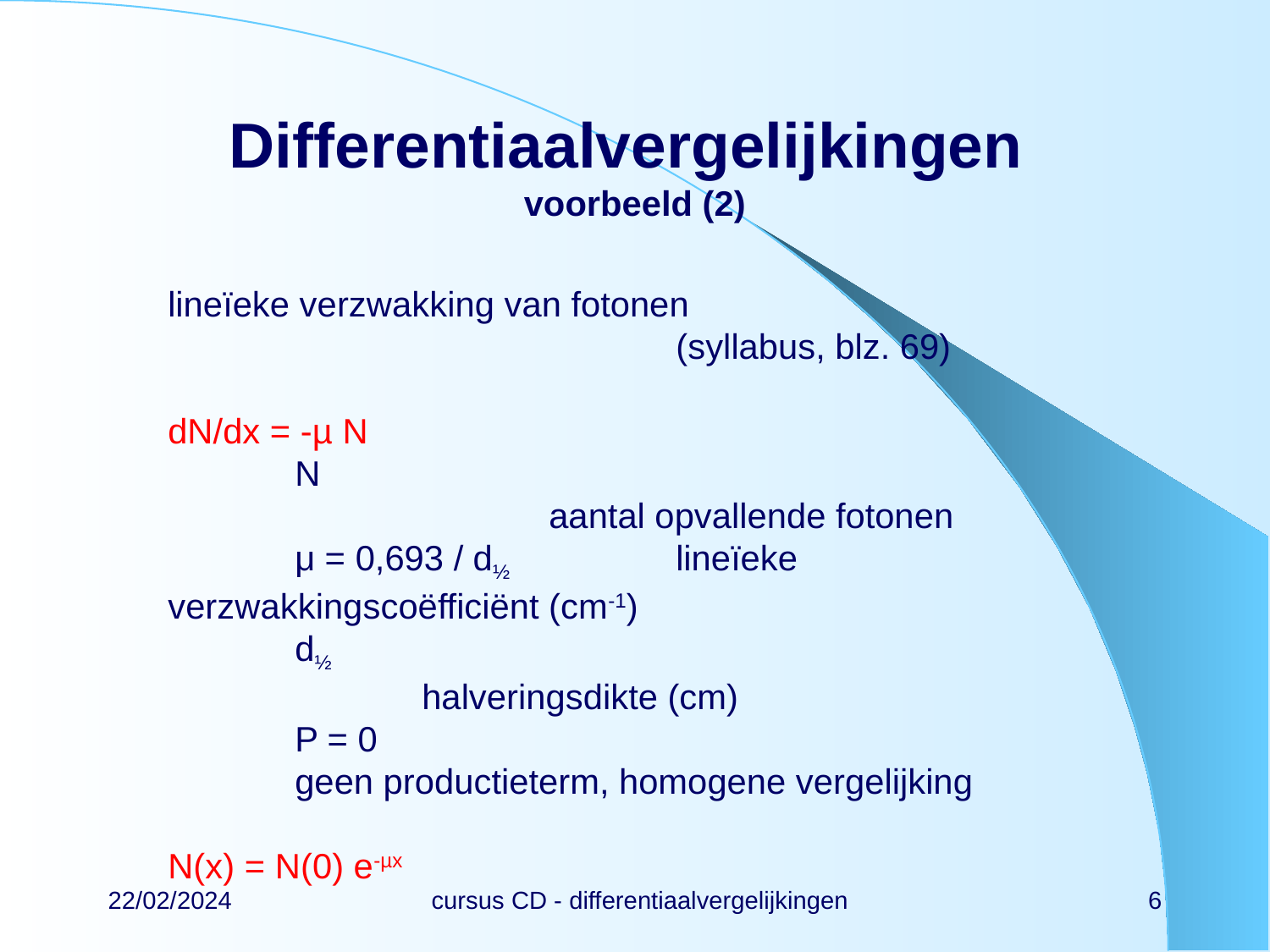

# Differentiaalvergelijkingen voorbeeld (2)
lineïeke verzwakking van fotonen							(syllabus, blz. 69)

dN/dx = -µ N
	N									aantal opvallende fotonen
	μ = 0,693 / d½		lineïeke verzwakkingscoëfficiënt (cm-1)
	d½								halveringsdikte (cm)
	P = 0							geen productieterm, homogene vergelijking

N(x) = N(0) e-µx
22/02/2024
cursus CD - differentiaalvergelijkingen
6